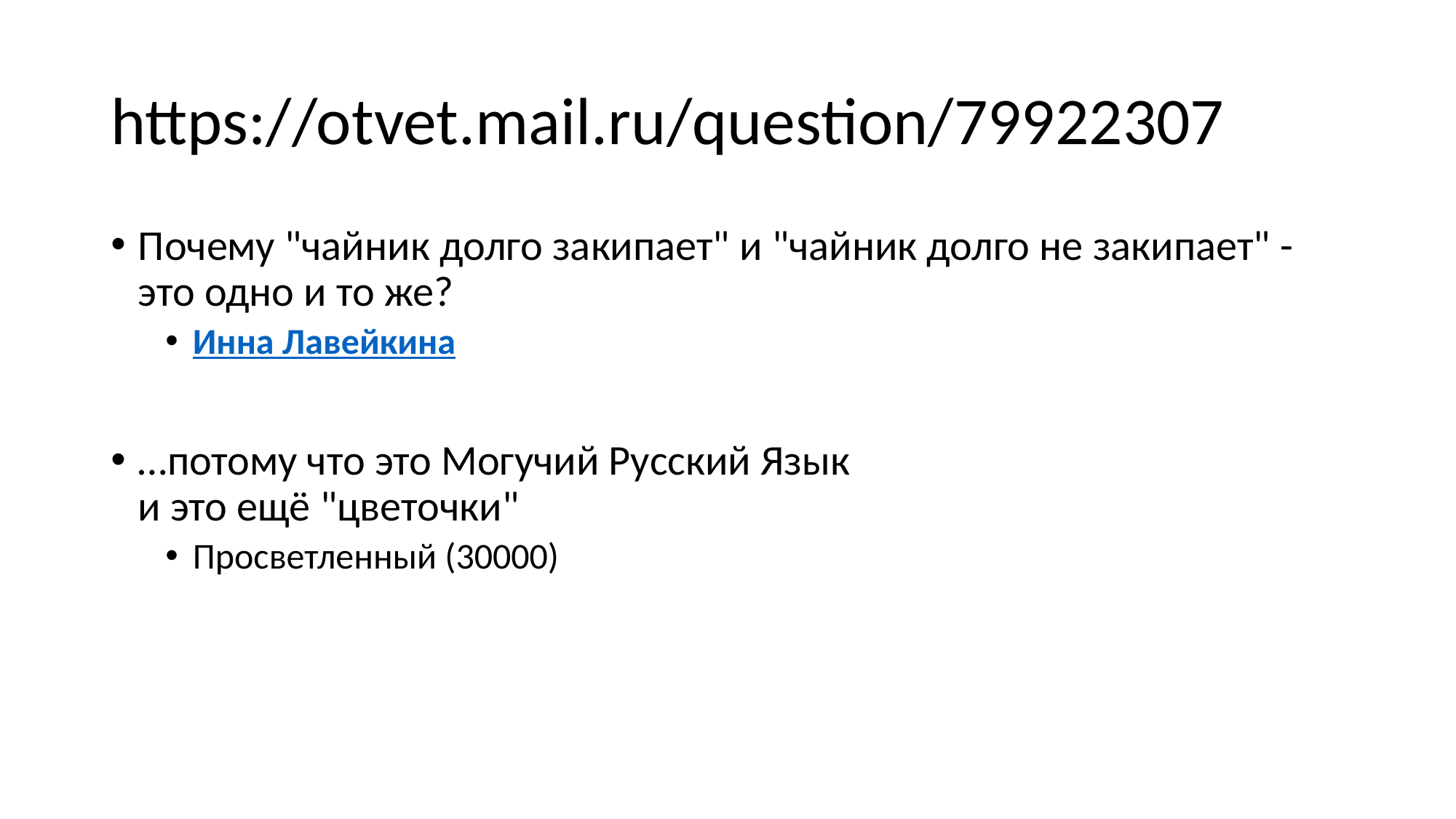

# https://otvet.mail.ru/question/79922307
Почему "чайник долго закипает" и "чайник долго не закипает" - это одно и то же?
Инна Лавейкина

…потому что это Могучий Русский Язык
и это ещё "цветочки"
Просветленный (30000)